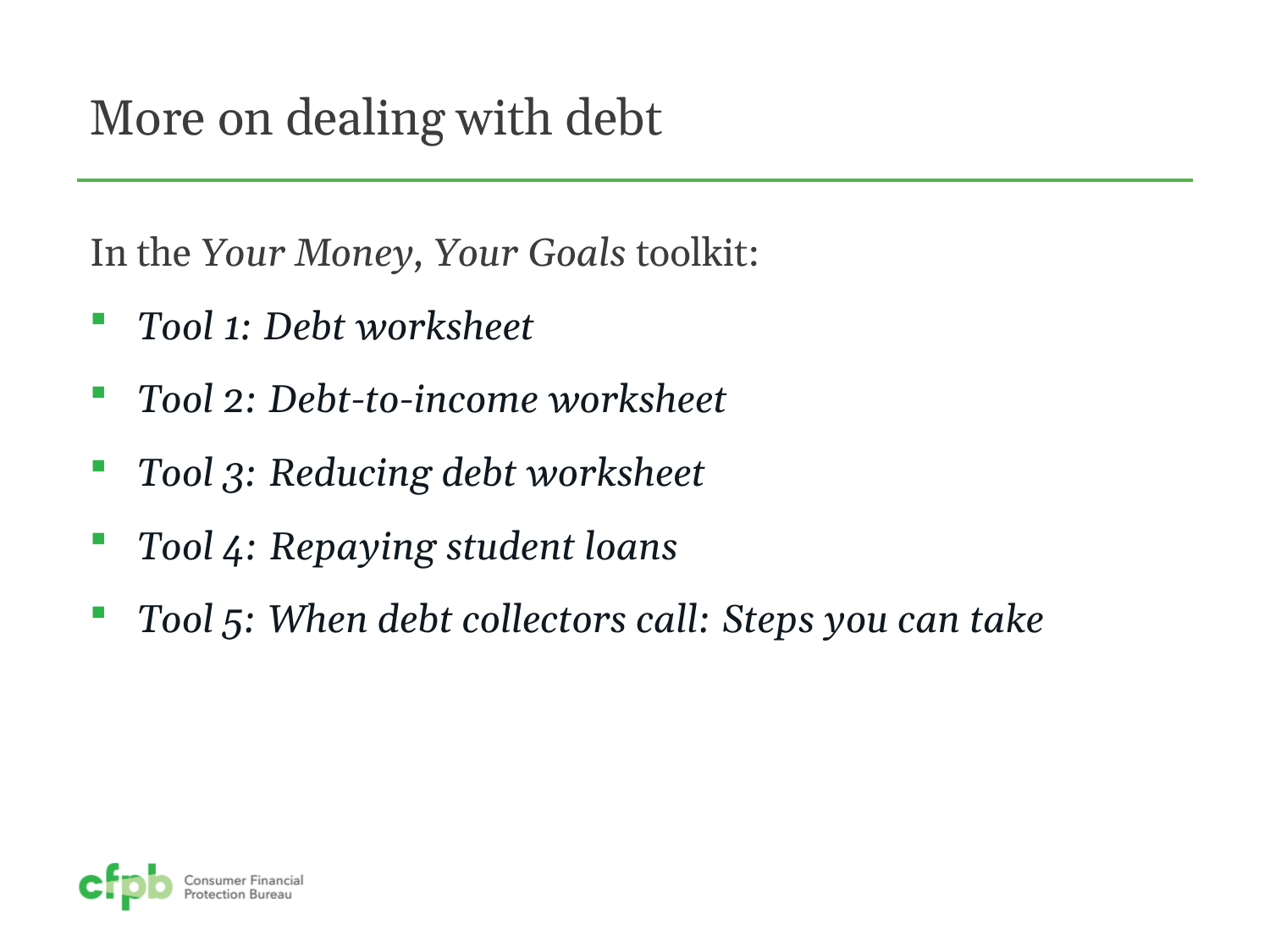

More on dealing with debt
In the Your Money, Your Goals toolkit:
Tool 1: Debt worksheet
Tool 2: Debt-to-income worksheet
Tool 3: Reducing debt worksheet
Tool 4: Repaying student loans
Tool 5: When debt collectors call: Steps you can take